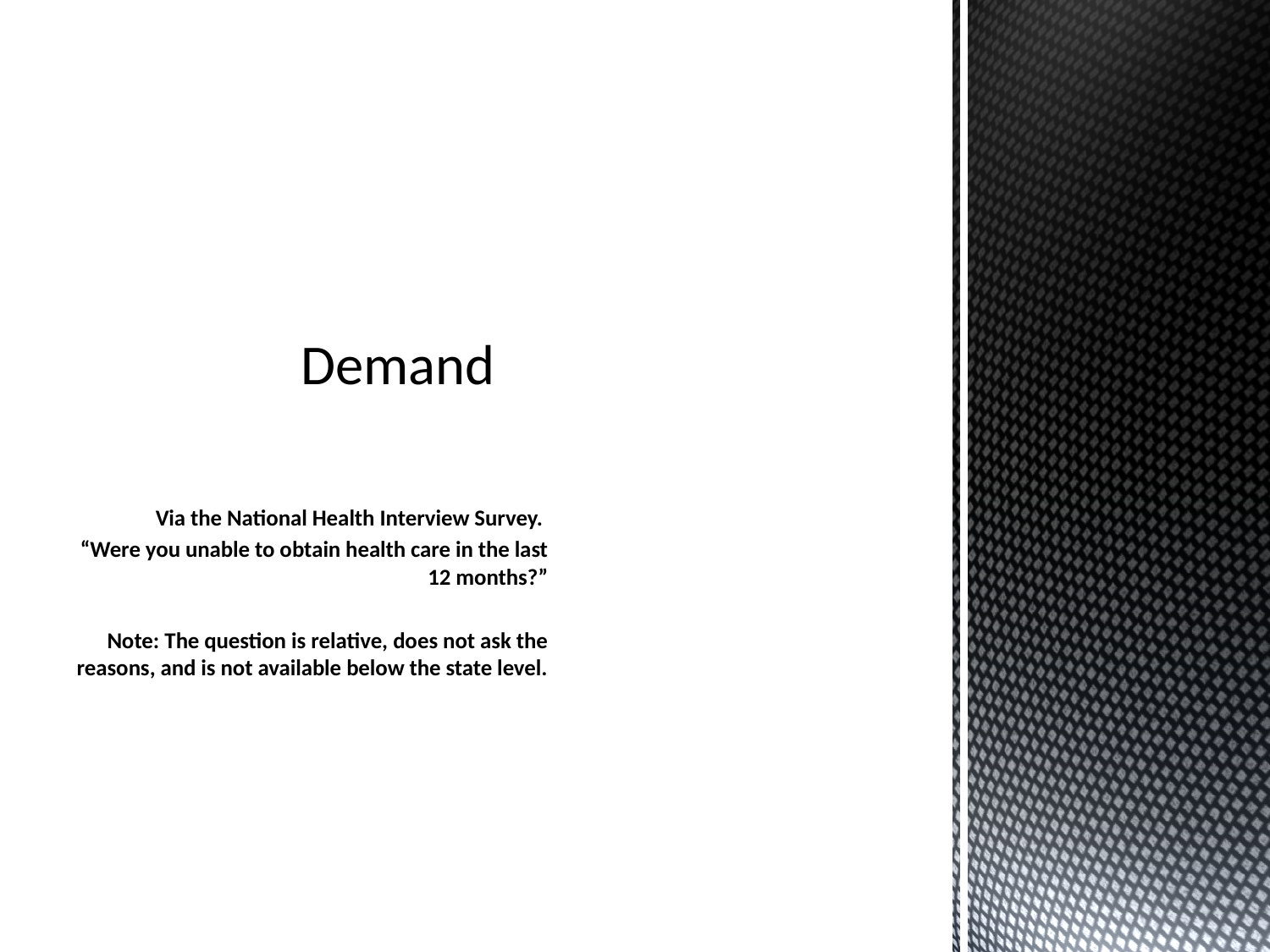

# Demand
Via the National Health Interview Survey.
“Were you unable to obtain health care in the last 12 months?”

Note: The question is relative, does not ask the reasons, and is not available below the state level.